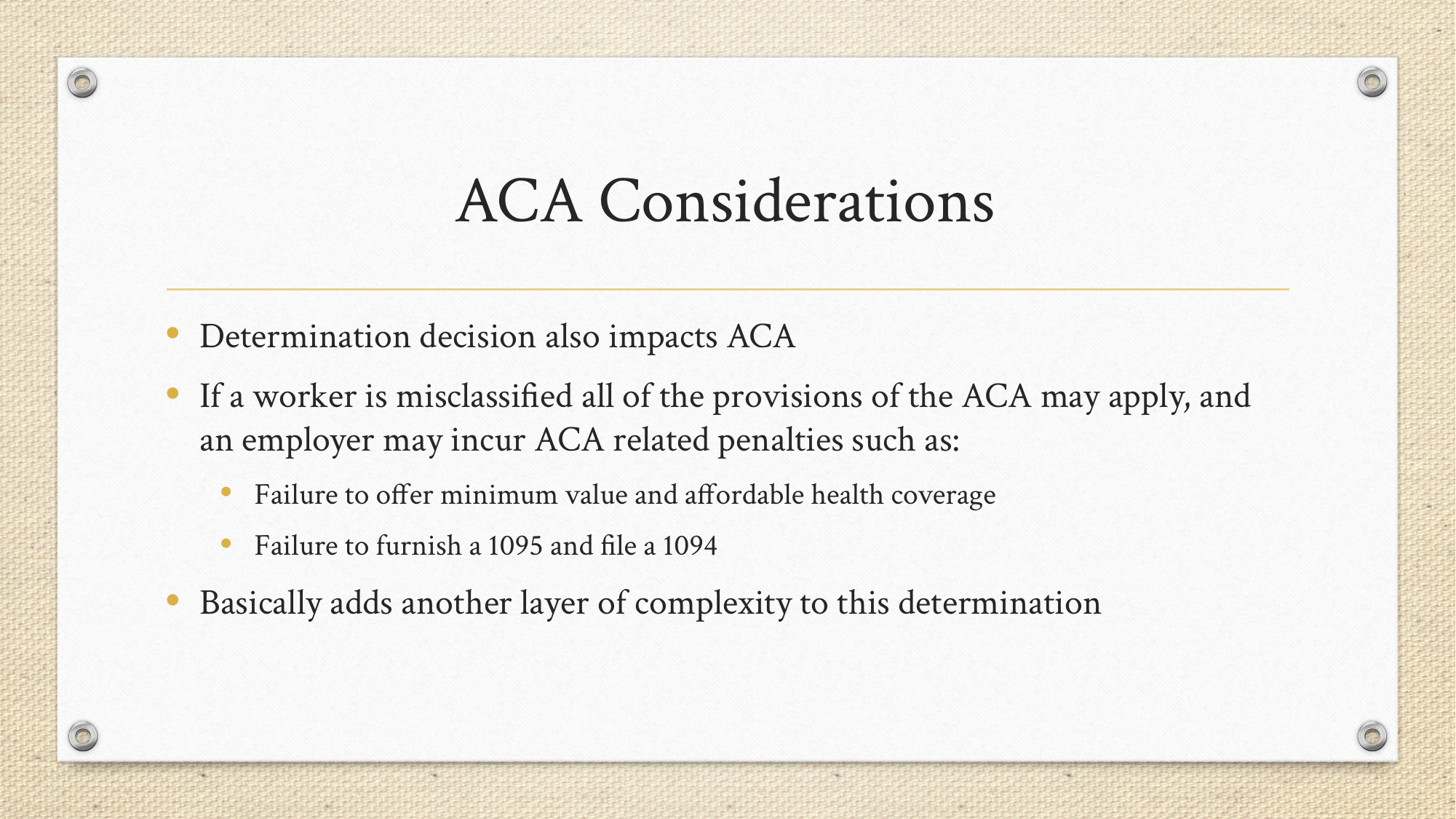

# ACA Considerations
Determination decision also impacts ACA
If a worker is misclassified all of the provisions of the ACA may apply, and an employer may incur ACA related penalties such as:
Failure to offer minimum value and affordable health coverage
Failure to furnish a 1095 and file a 1094
Basically adds another layer of complexity to this determination